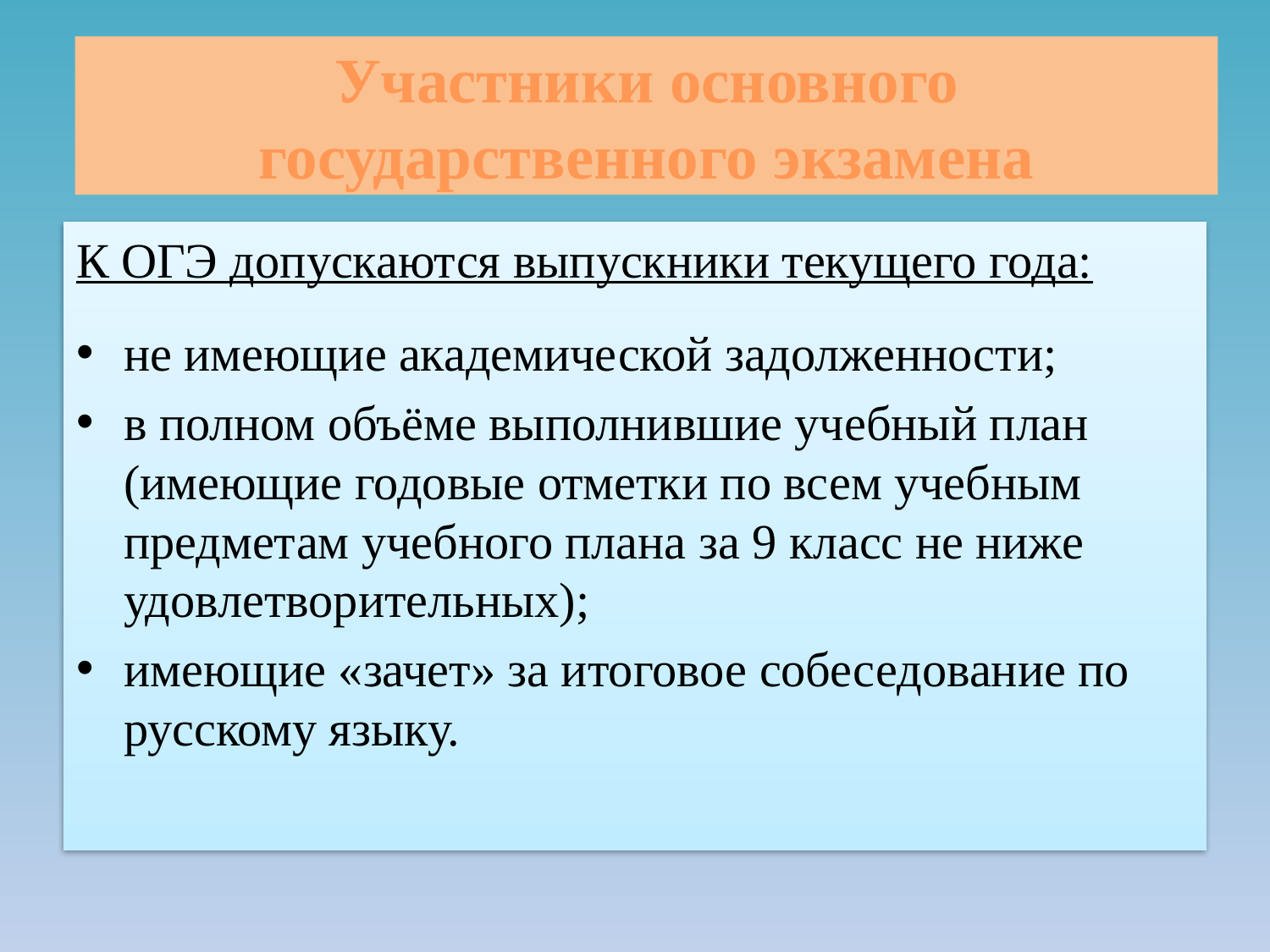

# Участники основного государственного экзамена
К ОГЭ допускаются выпускники текущего года:

не имеющие академической задолженности;
в полном объёме выполнившие учебный план (имеющие годовые отметки по всем учебным предметам учебного плана за 9 класс не ниже удовлетворительных);
имеющие «зачет» за итоговое собеседование по русскому языку.